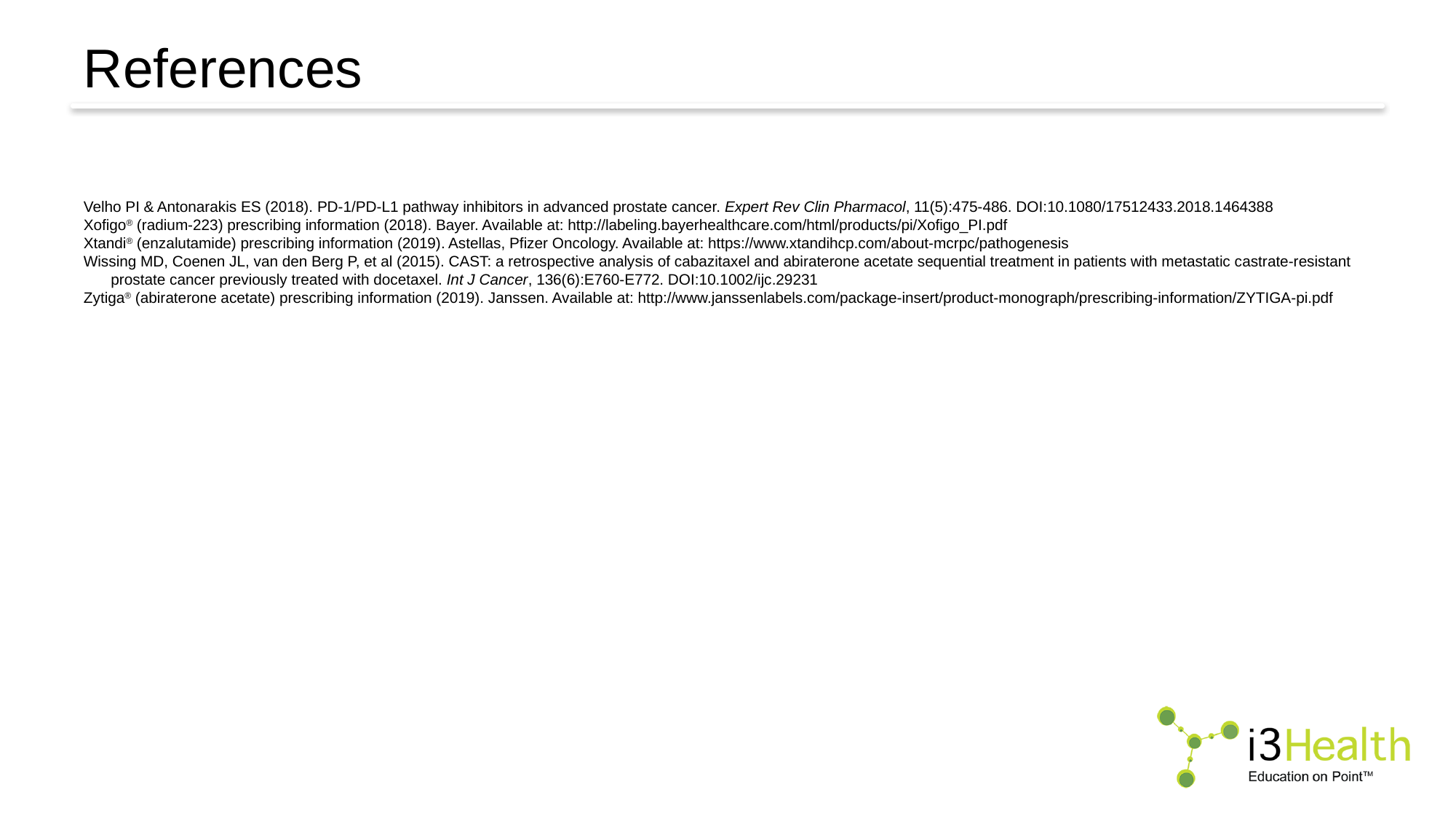

# References
Velho PI & Antonarakis ES (2018). PD-1/PD-L1 pathway inhibitors in advanced prostate cancer. Expert Rev Clin Pharmacol, 11(5):475-486. DOI:10.1080/17512433.2018.1464388
Xofigo® (radium-223) prescribing information (2018). Bayer. Available at: http://labeling.bayerhealthcare.com/html/products/pi/Xofigo_PI.pdf
Xtandi® (enzalutamide) prescribing information (2019). Astellas, Pfizer Oncology. Available at: https://www.xtandihcp.com/about-mcrpc/pathogenesis
Wissing MD, Coenen JL, van den Berg P, et al (2015). CAST: a retrospective analysis of cabazitaxel and abiraterone acetate sequential treatment in patients with metastatic castrate-resistant prostate cancer previously treated with docetaxel. Int J Cancer, 136(6):E760-E772. DOI:10.1002/ijc.29231
Zytiga® (abiraterone acetate) prescribing information (2019). Janssen. Available at: http://www.janssenlabels.com/package-insert/product-monograph/prescribing-information/ZYTIGA-pi.pdf